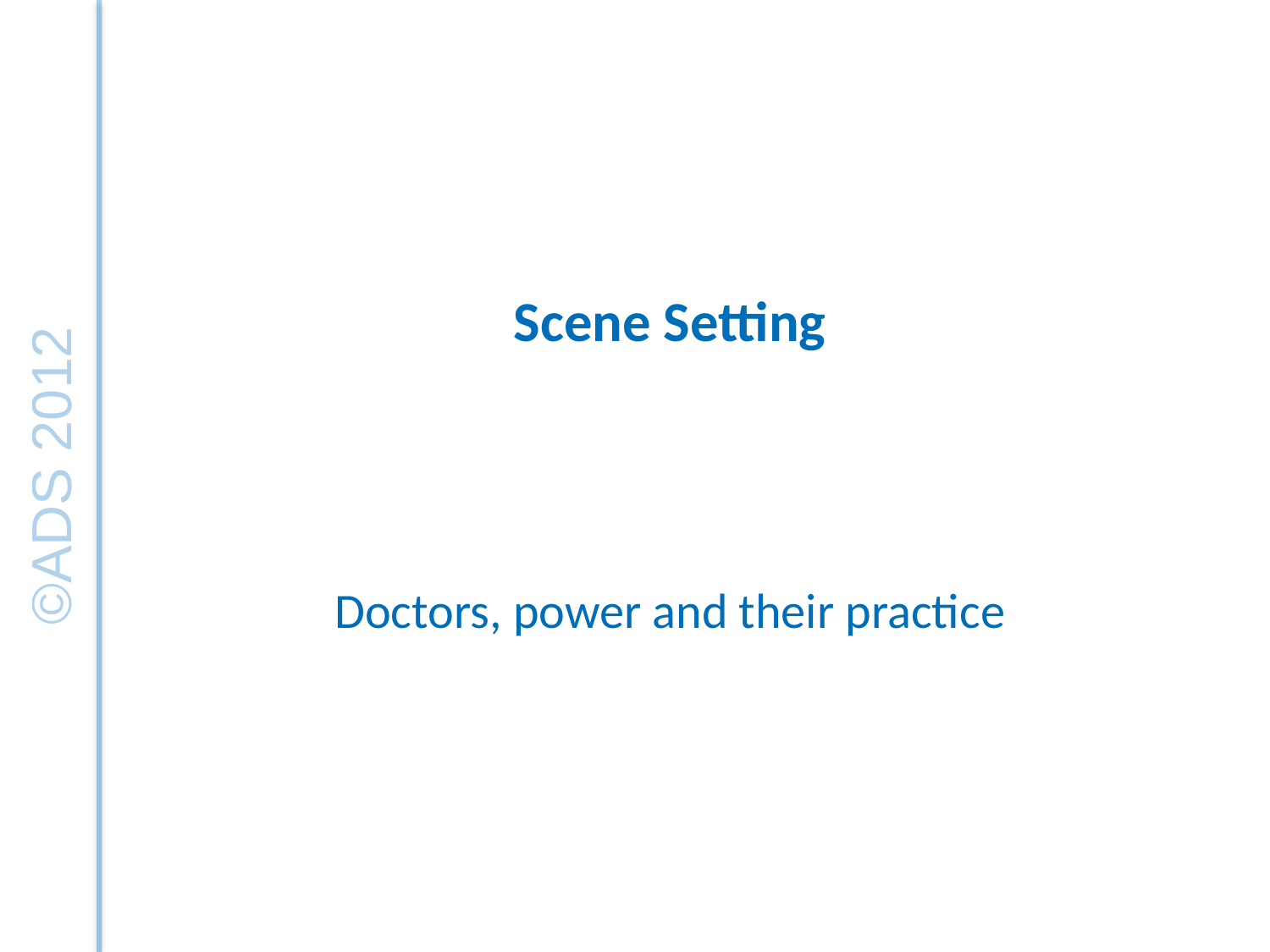

# Scene Setting
Doctors, power and their practice